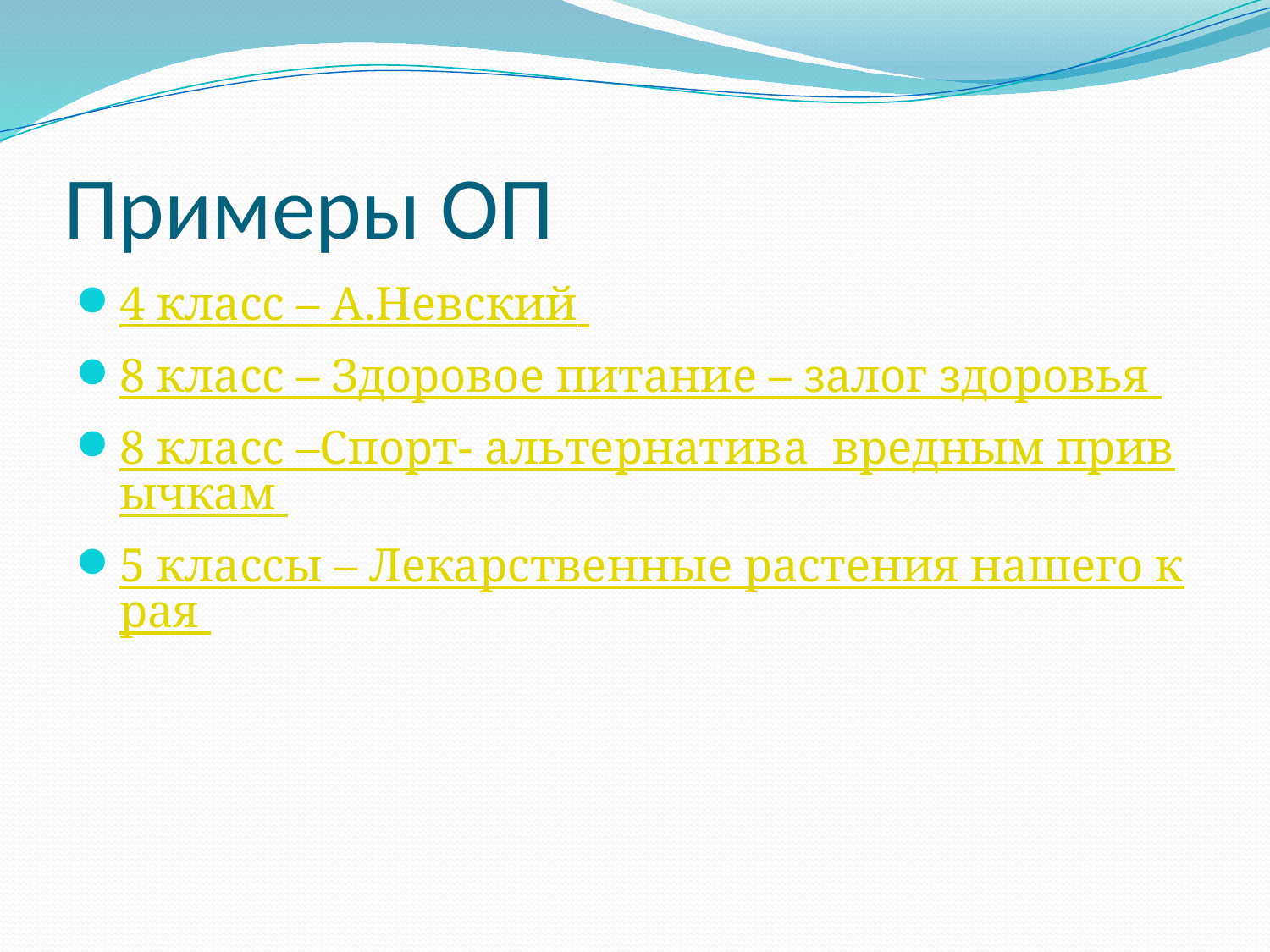

# Примеры ОП
4 класс – А.Невский
8 класс – Здоровое питание – залог здоровья
8 класс –Спорт- альтернатива  вредным привычкам
5 классы – Лекарственные растения нашего края